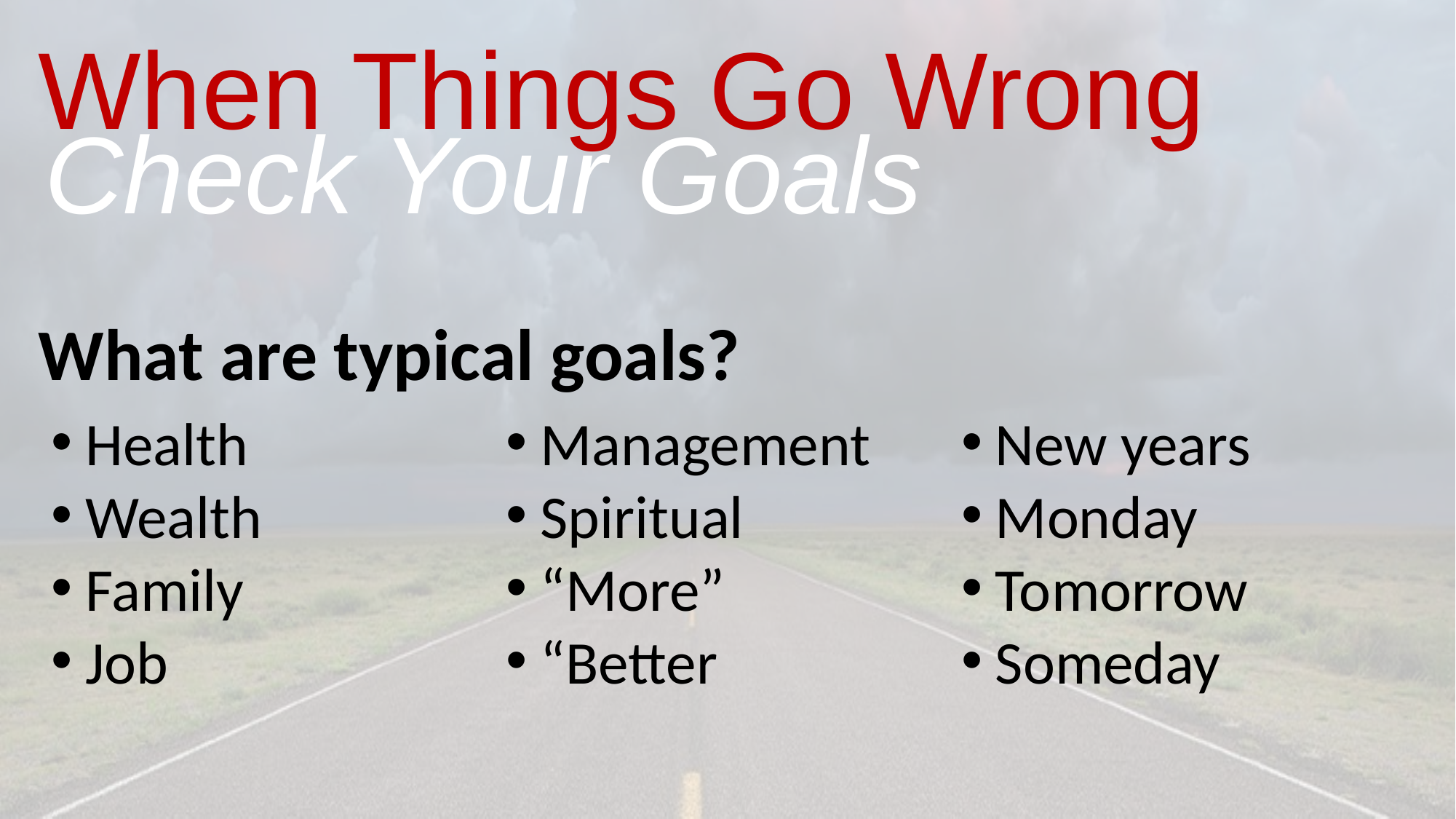

# When Things Go Wrong
Check Your Goals

What are typical goals?

Health
Wealth
Family
Job
Management
Spiritual
“More”
“Better
New years
Monday
Tomorrow
Someday